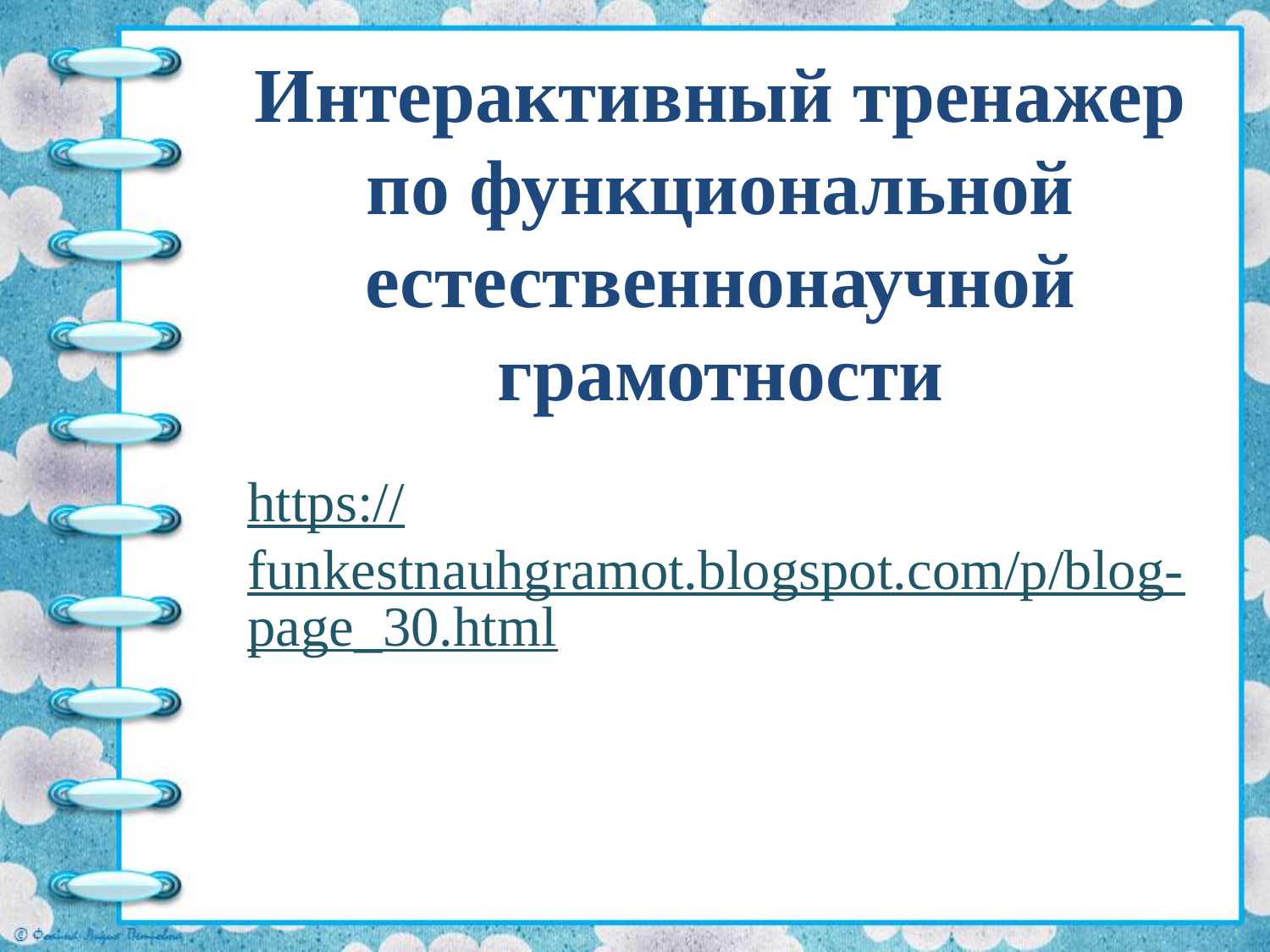

# Интерактивный тренажер по функциональной естественнонаучной грамотности

https://funkestnauhgramot.blogspot.com/p/blog-page_30.html